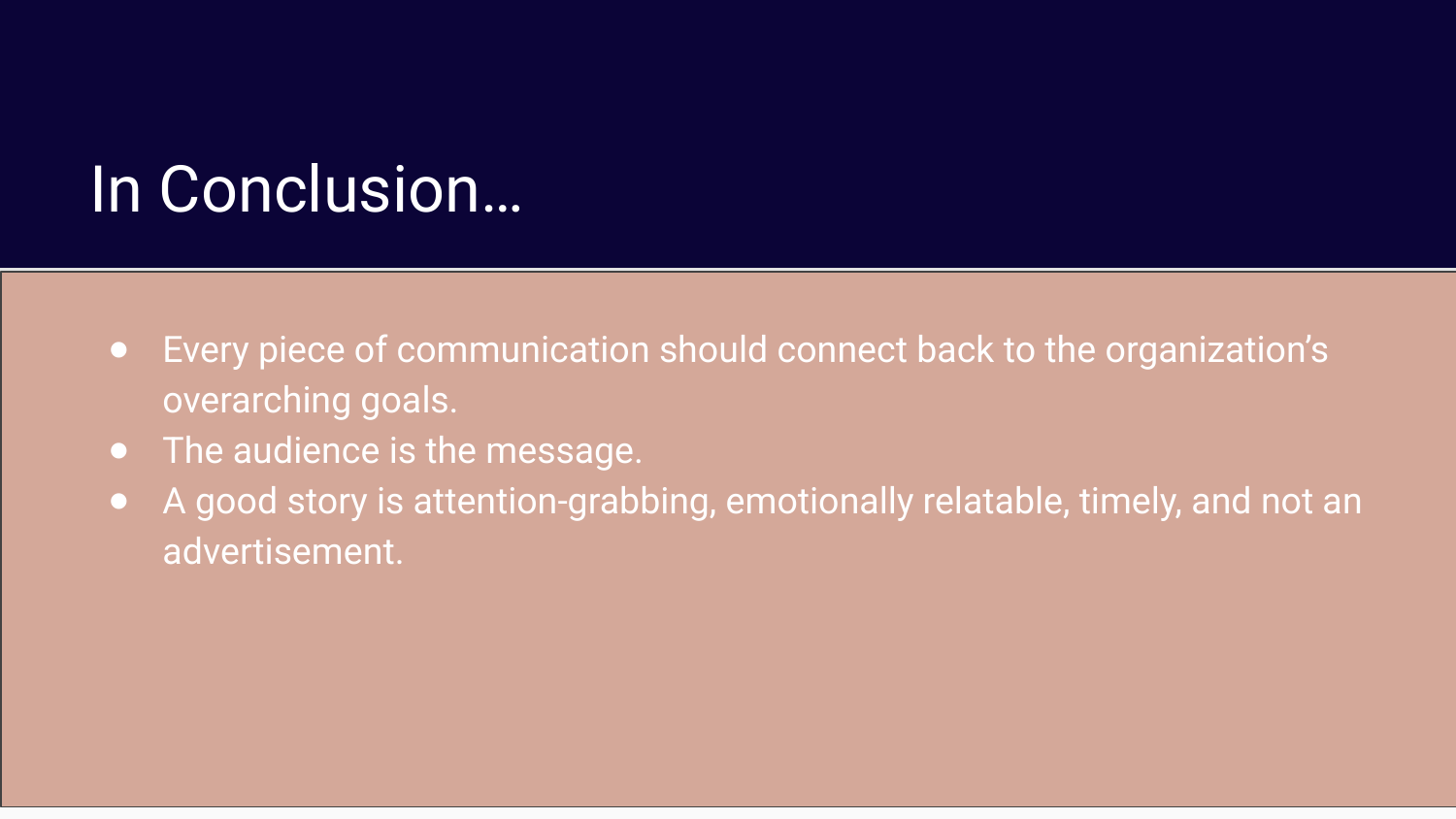

# In Conclusion…

Every piece of communication should connect back to the organization’s overarching goals.
The audience is the message.
A good story is attention-grabbing, emotionally relatable, timely, and not an advertisement.